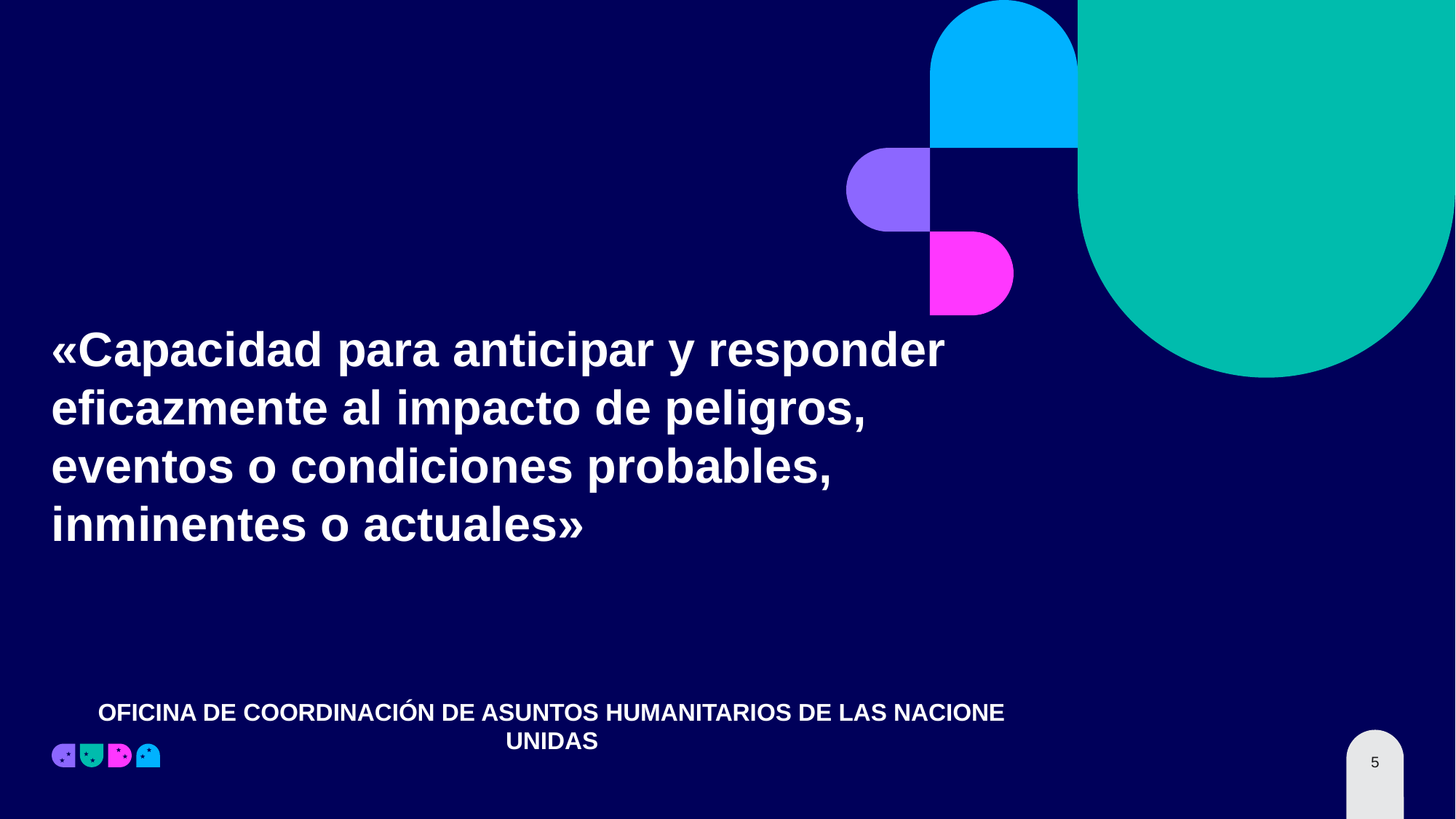

«Capacidad para anticipar y responder eficazmente al impacto de peligros, eventos o condiciones probables, inminentes o actuales»

Oficina de Coordinación de asuntos humanitarios de las Nacione Unidas
5